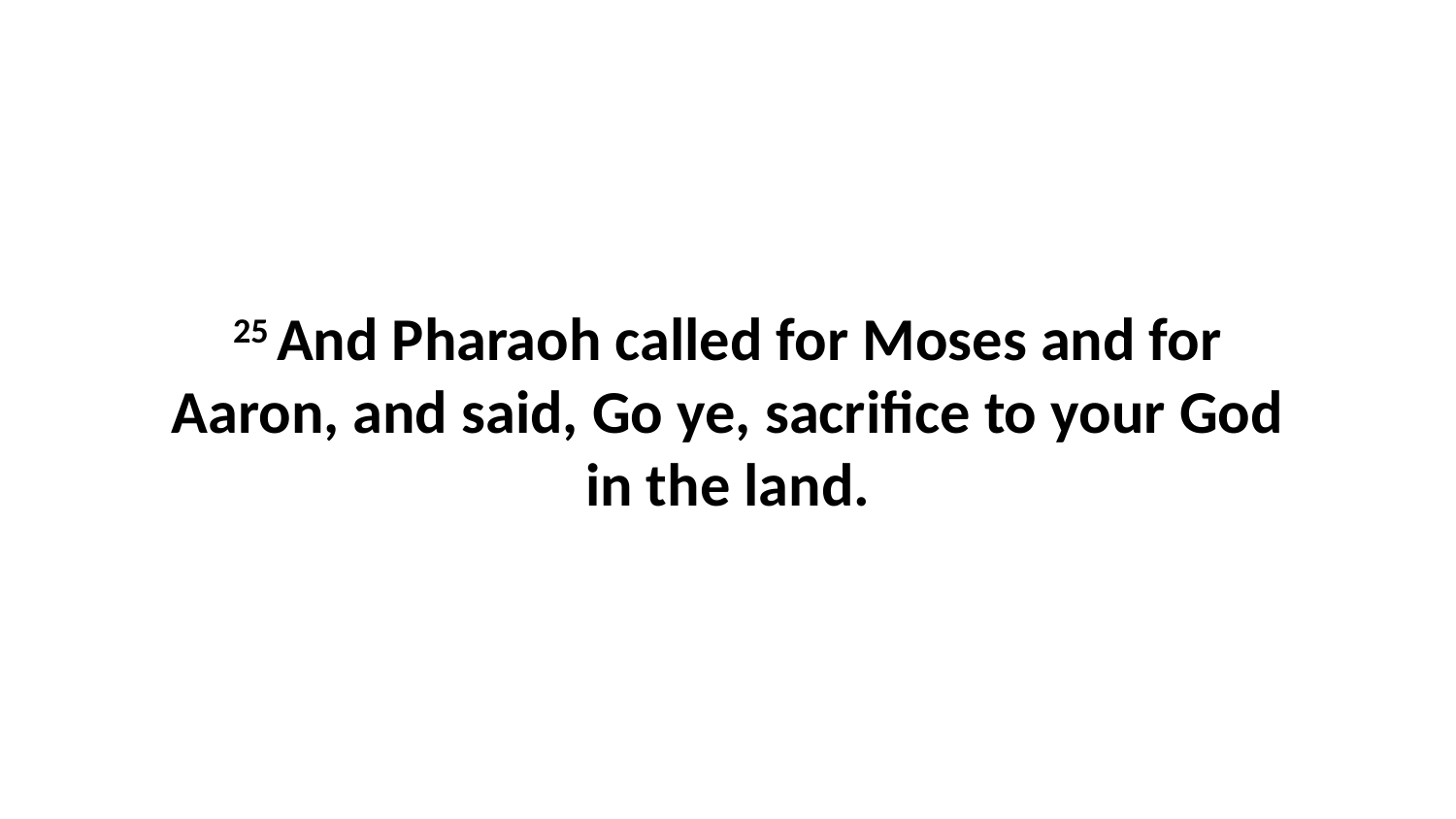

25 And Pharaoh called for Moses and for Aaron, and said, Go ye, sacrifice to your God in the land.